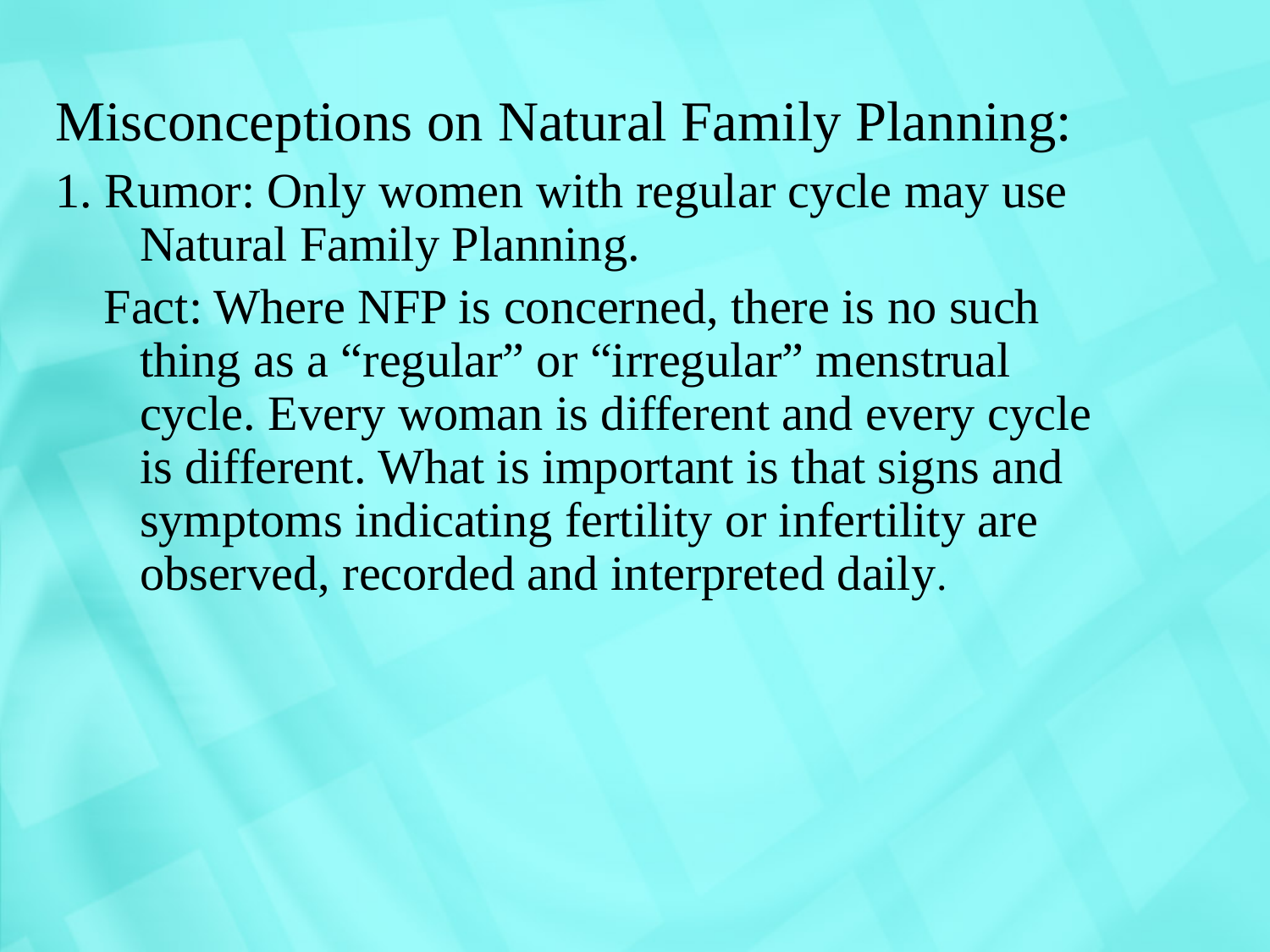

# Misconceptions on Natural Family Planning:
1. Rumor: Only women with regular cycle may use Natural Family Planning.
    Fact: Where NFP is concerned, there is no such thing as a “regular” or “irregular” menstrual cycle. Every woman is different and every cycle is different. What is important is that signs and symptoms indicating fertility or infertility are observed, recorded and interpreted daily.